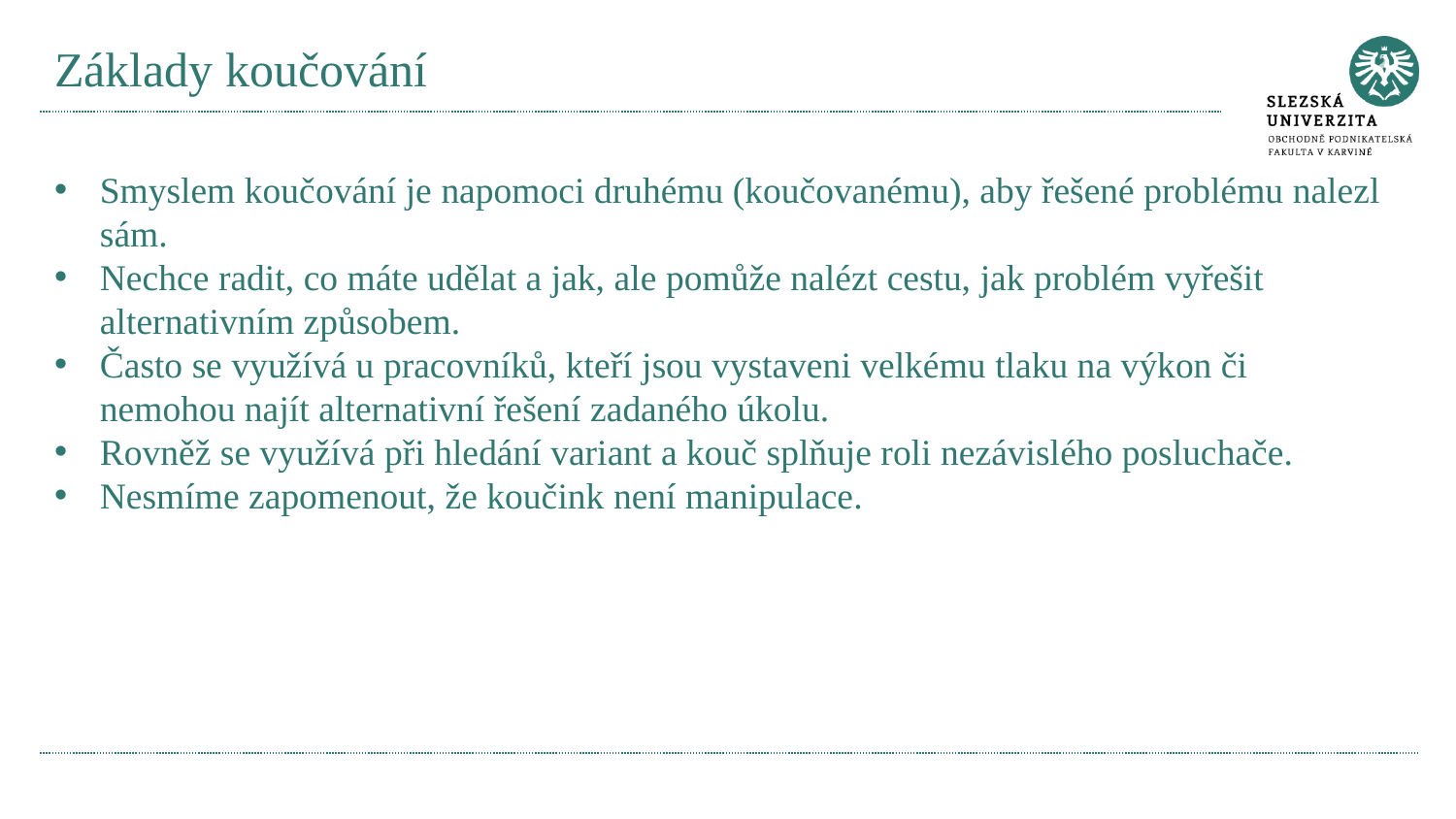

# Základy koučování
Smyslem koučování je napomoci druhému (koučovanému), aby řešené problému nalezl sám.
Nechce radit, co máte udělat a jak, ale pomůže nalézt cestu, jak problém vyřešit alternativním způsobem.
Často se využívá u pracovníků, kteří jsou vystaveni velkému tlaku na výkon či nemohou najít alternativní řešení zadaného úkolu.
Rovněž se využívá při hledání variant a kouč splňuje roli nezávislého posluchače.
Nesmíme zapomenout, že koučink není manipulace.